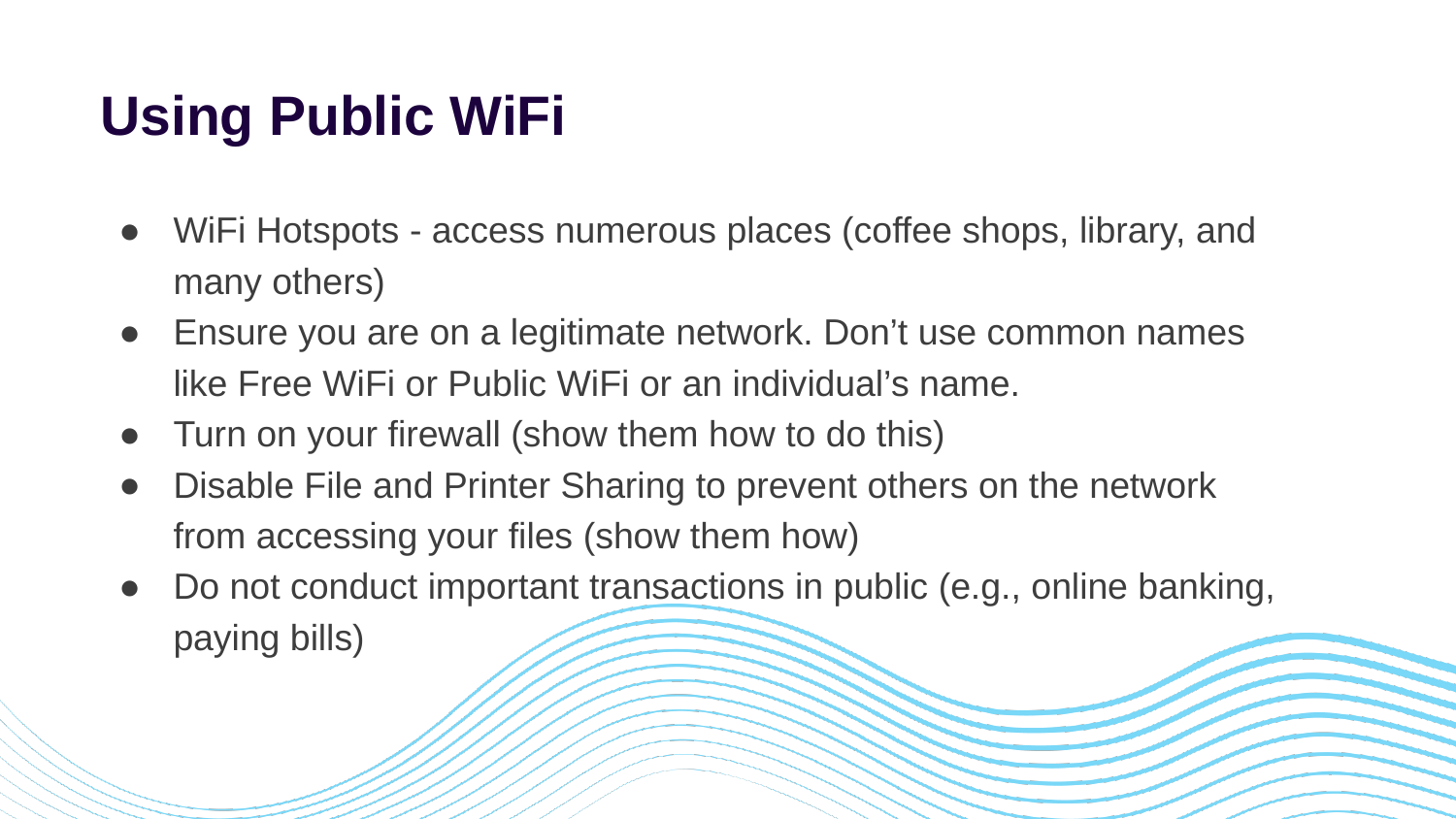

# Using Public WiFi
WiFi Hotspots - access numerous places (coffee shops, library, and many others)
Ensure you are on a legitimate network. Don’t use common names like Free WiFi or Public WiFi or an individual’s name.
Turn on your firewall (show them how to do this)
Disable File and Printer Sharing to prevent others on the network from accessing your files (show them how)
Do not conduct important transactions in public (e.g., online banking, paying bills)